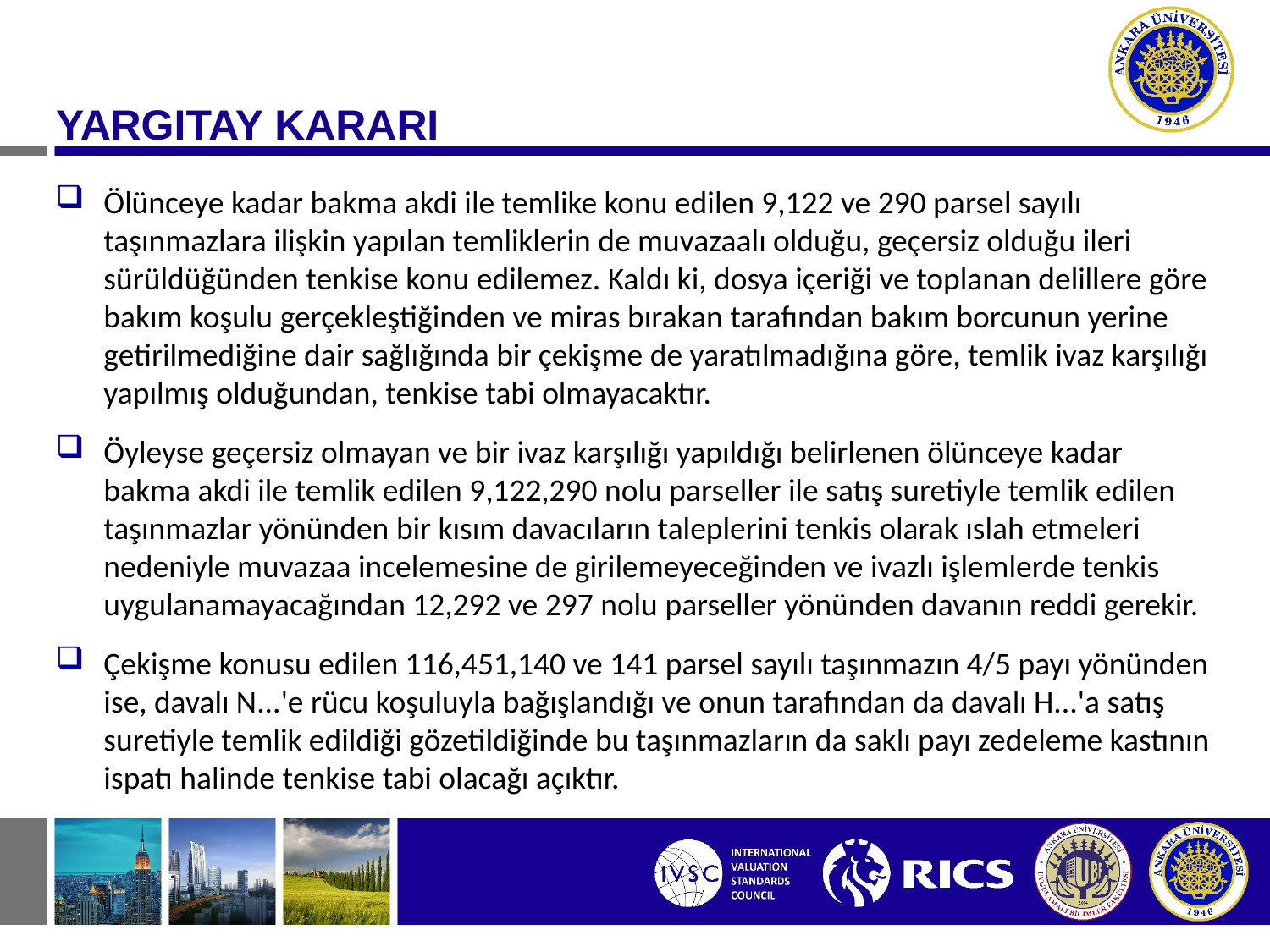

YARGITAY KARARI
Ölünceye kadar bakma akdi ile temlike konu edilen 9,122 ve 290 parsel sayılı taşınmazlara ilişkin yapılan temliklerin de muvazaalı olduğu, geçersiz olduğu ileri sürüldüğünden tenkise konu edilemez. Kaldı ki, dosya içeriği ve toplanan delillere göre bakım koşulu gerçekleştiğinden ve miras bırakan tarafından bakım borcunun yerine getirilmediğine dair sağlığında bir çekişme de yaratılmadığına göre, temlik ivaz karşılığı yapılmış olduğundan, tenkise tabi olmayacaktır.
Öyleyse geçersiz olmayan ve bir ivaz karşılığı yapıldığı belirlenen ölünceye kadar bakma akdi ile temlik edilen 9,122,290 nolu parseller ile satış suretiyle temlik edilen taşınmazlar yönünden bir kısım davacıların taleplerini tenkis olarak ıslah etmeleri nedeniyle muvazaa incelemesine de girilemeyeceğinden ve ivazlı işlemlerde tenkis uygulanamayacağından 12,292 ve 297 nolu parseller yönünden davanın reddi gerekir.
Çekişme konusu edilen 116,451,140 ve 141 parsel sayılı taşınmazın 4/5 payı yönünden ise, davalı N...'e rücu koşuluyla bağışlandığı ve onun tarafından da davalı H...'a satış suretiyle temlik edildiği gözetildiğinde bu taşınmazların da saklı payı zedeleme kastının ispatı halinde tenkise tabi olacağı açıktır.